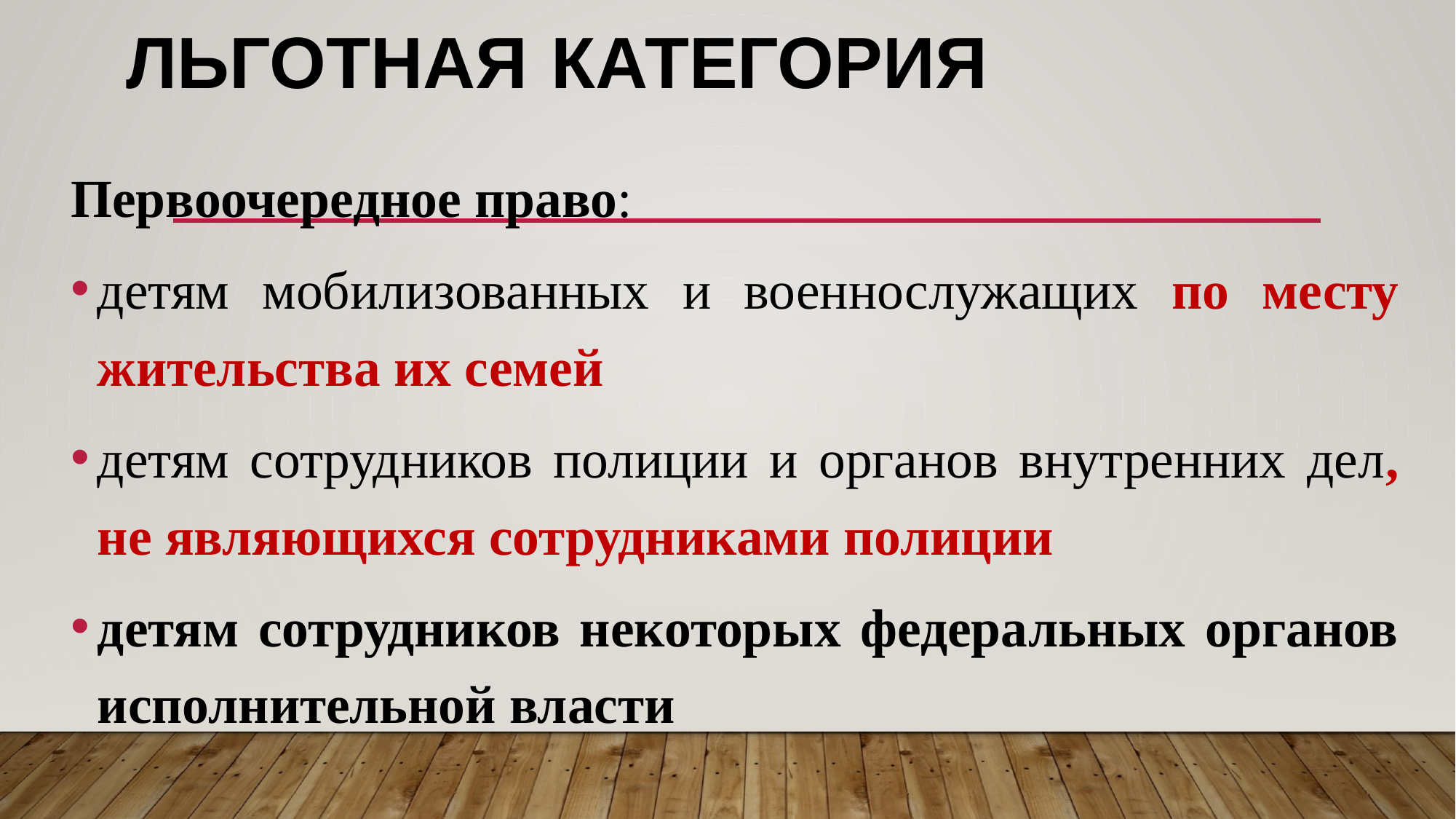

# Льготная категория
Первоочередное право:
детям мобилизованных и военнослужащих по месту жительства их семей
детям сотрудников полиции и органов внутренних дел, не являющихся сотрудниками полиции
детям сотрудников некоторых федеральных органов исполнительной власти